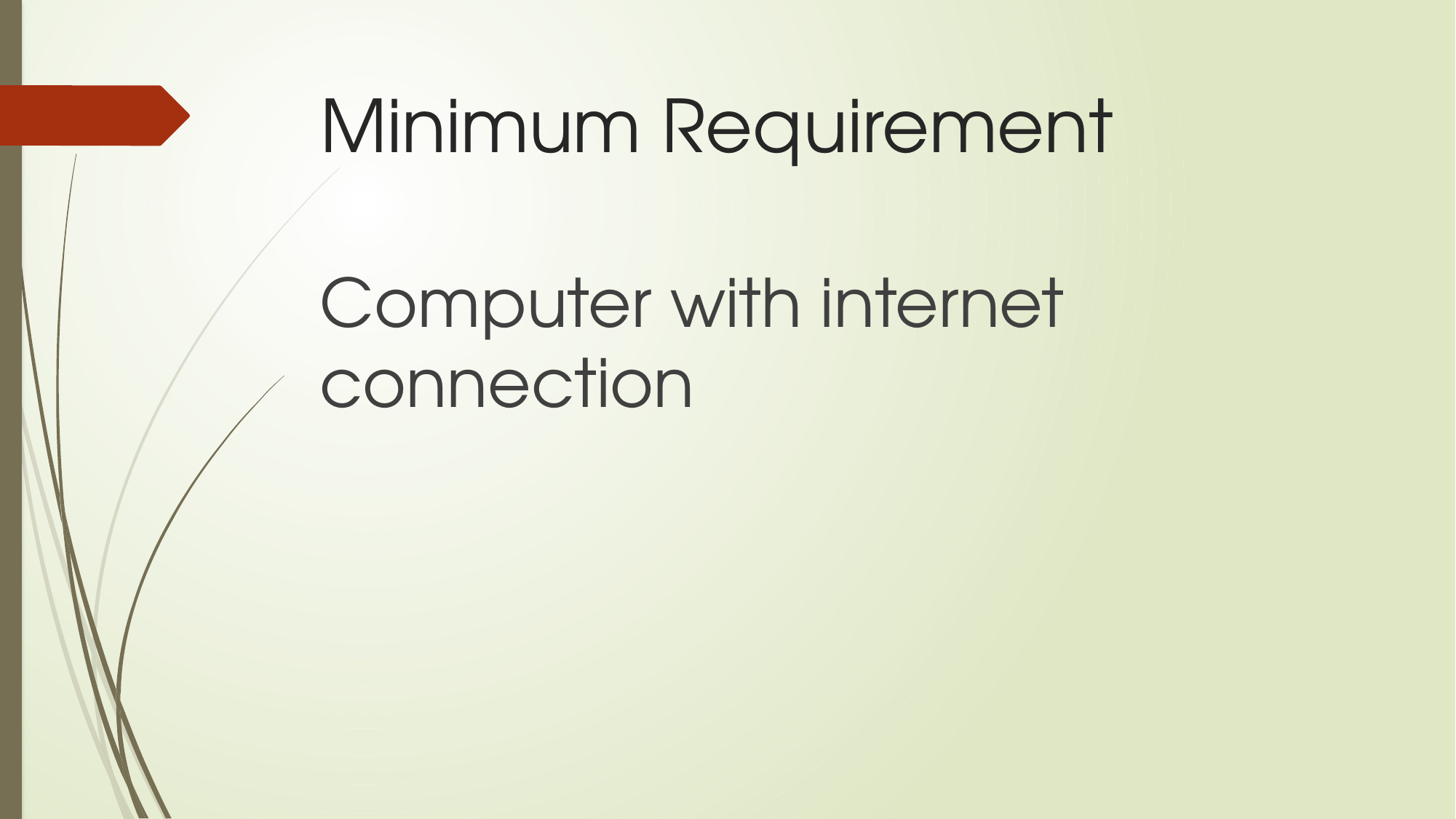

# Minimum Requirement
Computer with internet connection